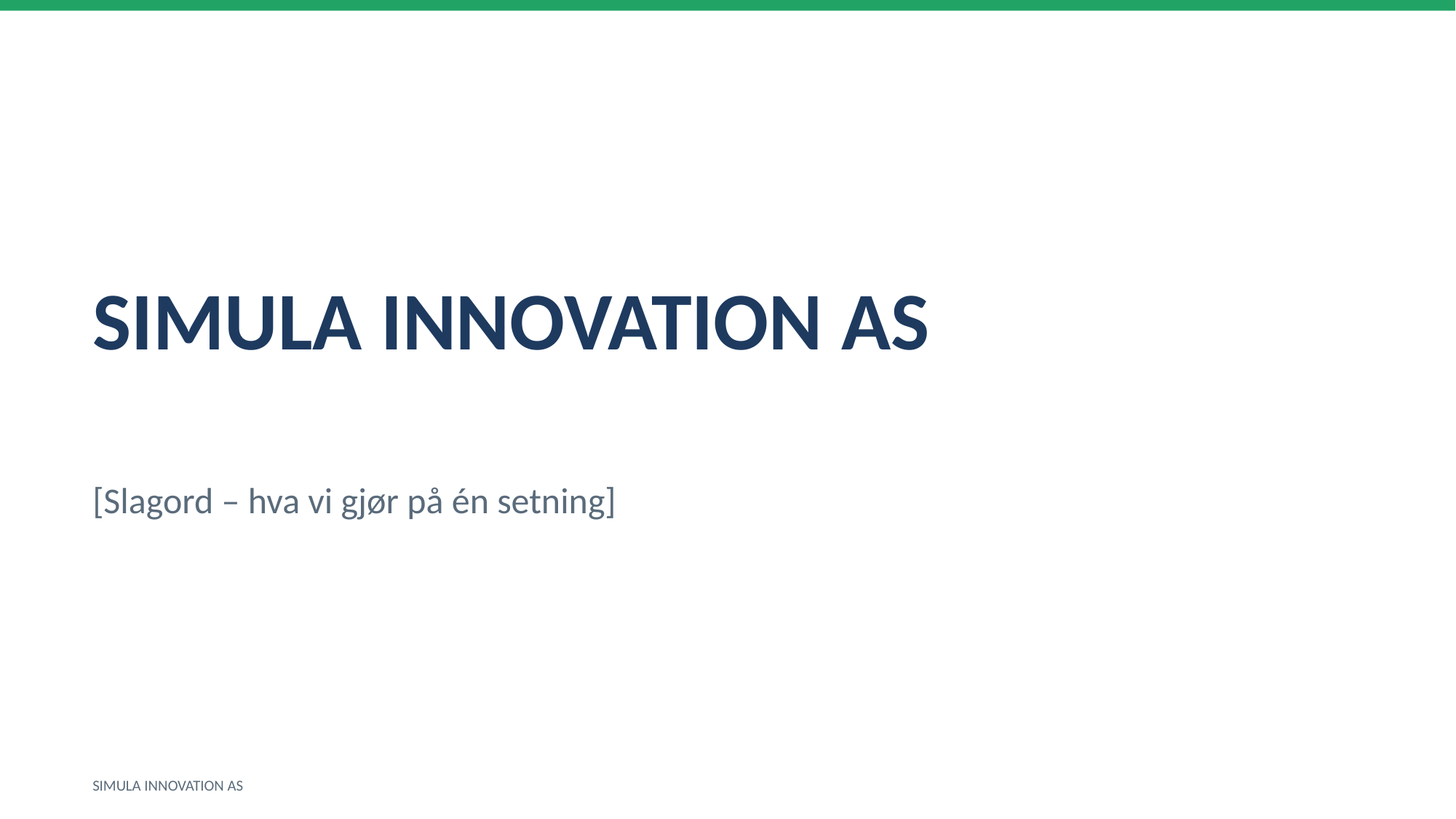

SIMULA INNOVATION AS
[Slagord – hva vi gjør på én setning]
SIMULA INNOVATION AS